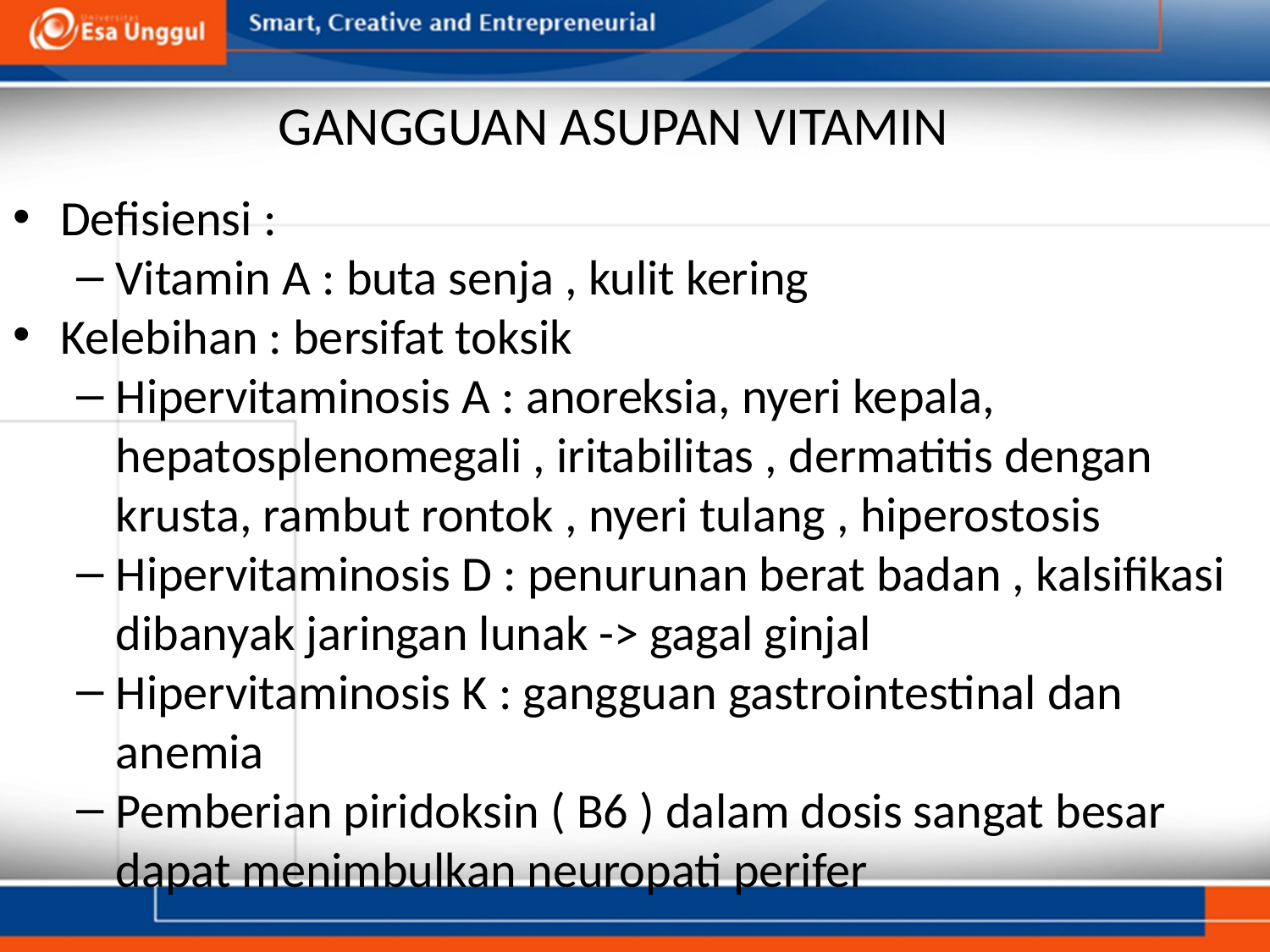

# GANGGUAN ASUPAN VITAMIN
Defisiensi :
Vitamin A : buta senja , kulit kering
Kelebihan : bersifat toksik
Hipervitaminosis A : anoreksia, nyeri kepala, hepatosplenomegali , iritabilitas , dermatitis dengan krusta, rambut rontok , nyeri tulang , hiperostosis
Hipervitaminosis D : penurunan berat badan , kalsifikasi dibanyak jaringan lunak -> gagal ginjal
Hipervitaminosis K : gangguan gastrointestinal dan anemia
Pemberian piridoksin ( B6 ) dalam dosis sangat besar dapat menimbulkan neuropati perifer